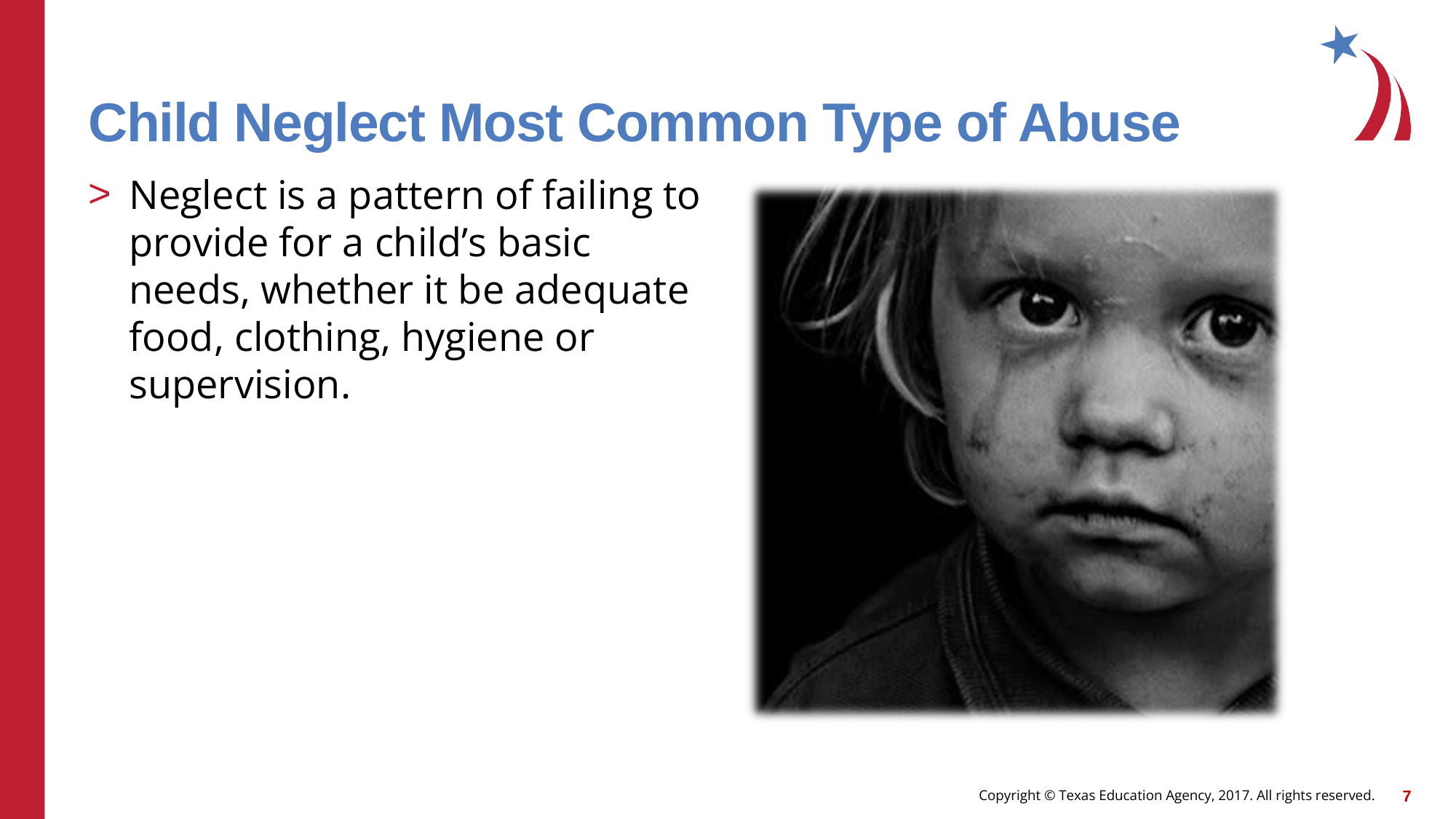

# Child Neglect Most Common Type of Abuse
Neglect is a pattern of failing to provide for a child’s basic  needs, whether it be adequate food, clothing, hygiene or  supervision.